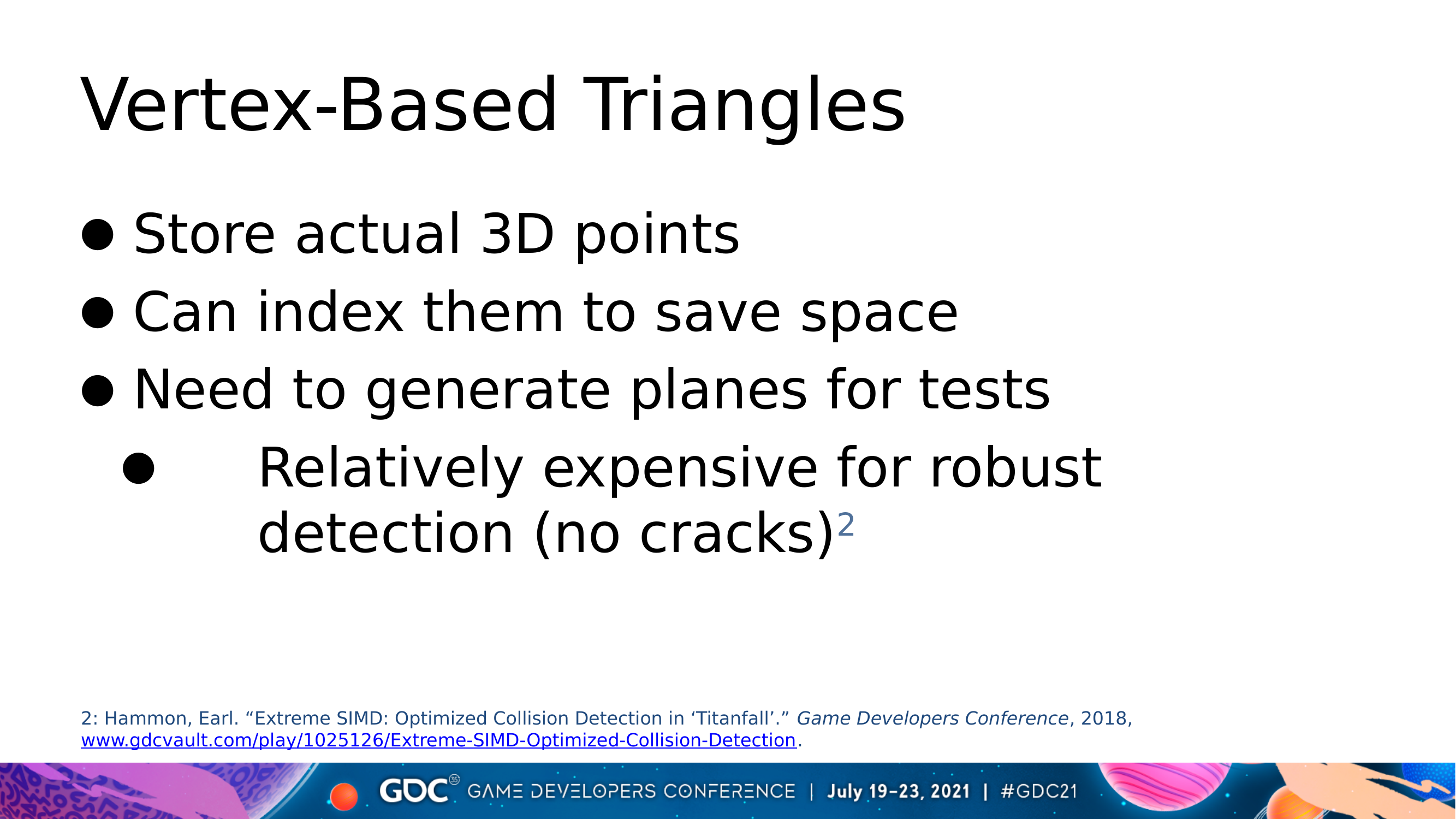

# Vertex-Based Triangles
Store actual 3D points
Can index them to save space
Need to generate planes for tests
Relatively expensive for robust detection (no cracks)2
2: Hammon, Earl. “Extreme SIMD: Optimized Collision Detection in ‘Titanfall’.” Game Developers Conference, 2018, 	www.gdcvault.com/play/1025126/Extreme-SIMD-Optimized-Collision-Detection.